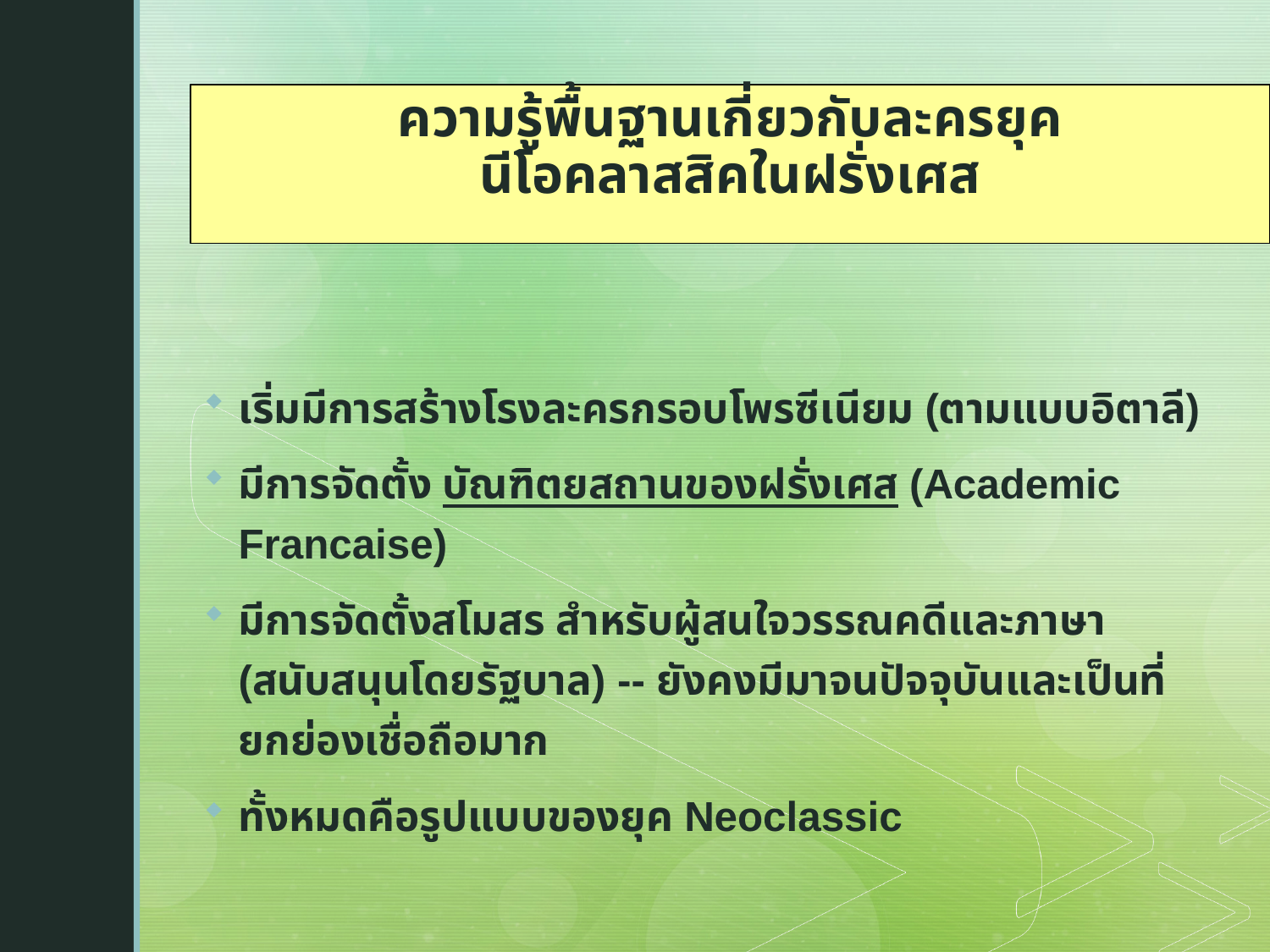

ความรู้พื้นฐานเกี่ยวกับละครยุค
นีโอคลาสสิคในฝรั่งเศส
เริ่มมีการสร้างโรงละครกรอบโพรซีเนียม (ตามแบบอิตาลี)
มีการจัดตั้ง บัณฑิตยสถานของฝรั่งเศส (Academic Francaise)
มีการจัดตั้งสโมสร สำหรับผู้สนใจวรรณคดีและภาษา (สนับสนุนโดยรัฐบาล) -- ยังคงมีมาจนปัจจุบันและเป็นที่ยกย่องเชื่อถือมาก
ทั้งหมดคือรูปแบบของยุค Neoclassic